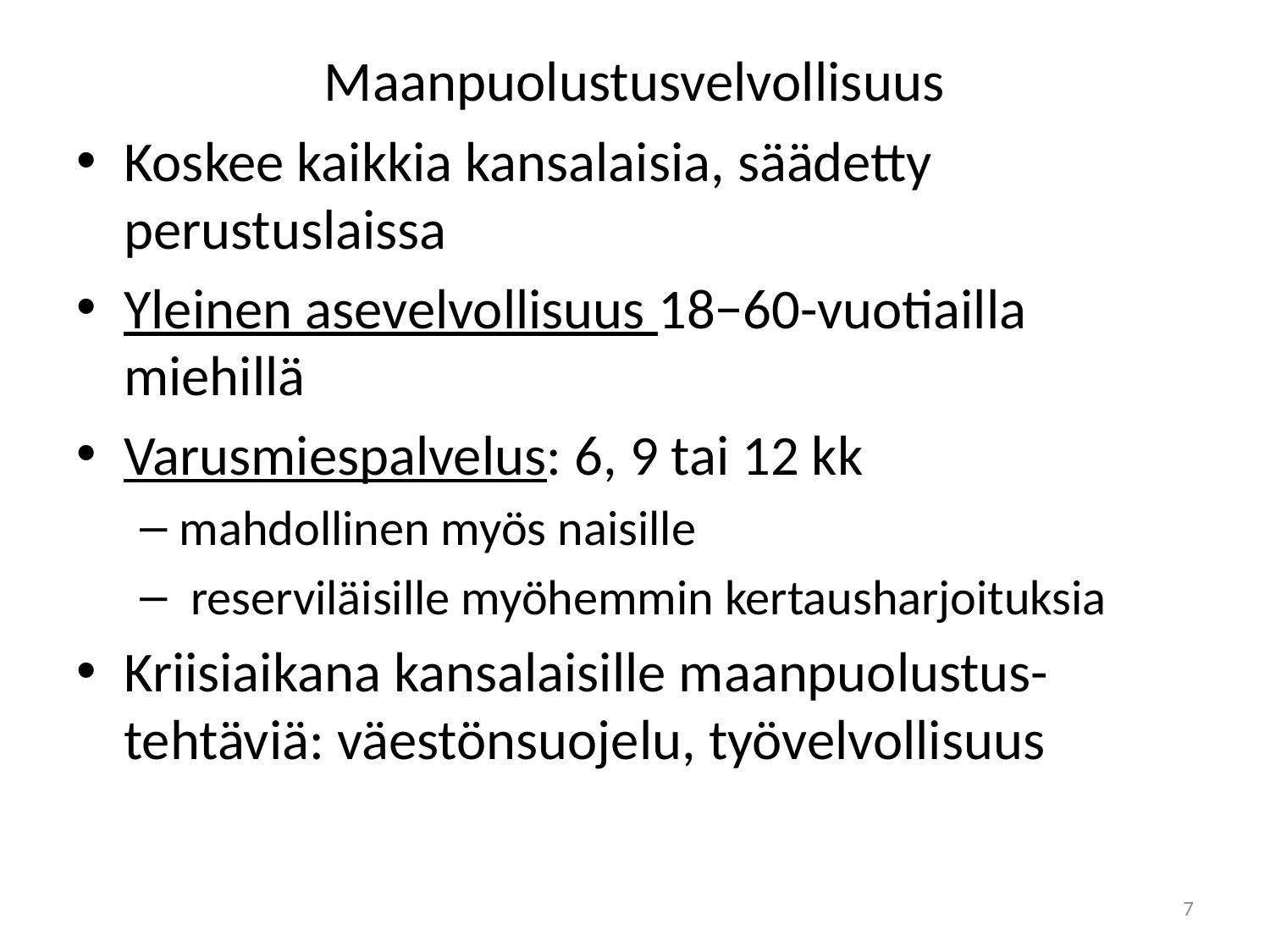

# Maanpuolustusvelvollisuus
Koskee kaikkia kansalaisia, säädetty perustuslaissa
Yleinen asevelvollisuus 18−60-vuotiailla miehillä
Varusmiespalvelus: 6, 9 tai 12 kk
mahdollinen myös naisille
 reserviläisille myöhemmin kertausharjoituksia
Kriisiaikana kansalaisille maanpuolustus-tehtäviä: väestönsuojelu, työvelvollisuus
7